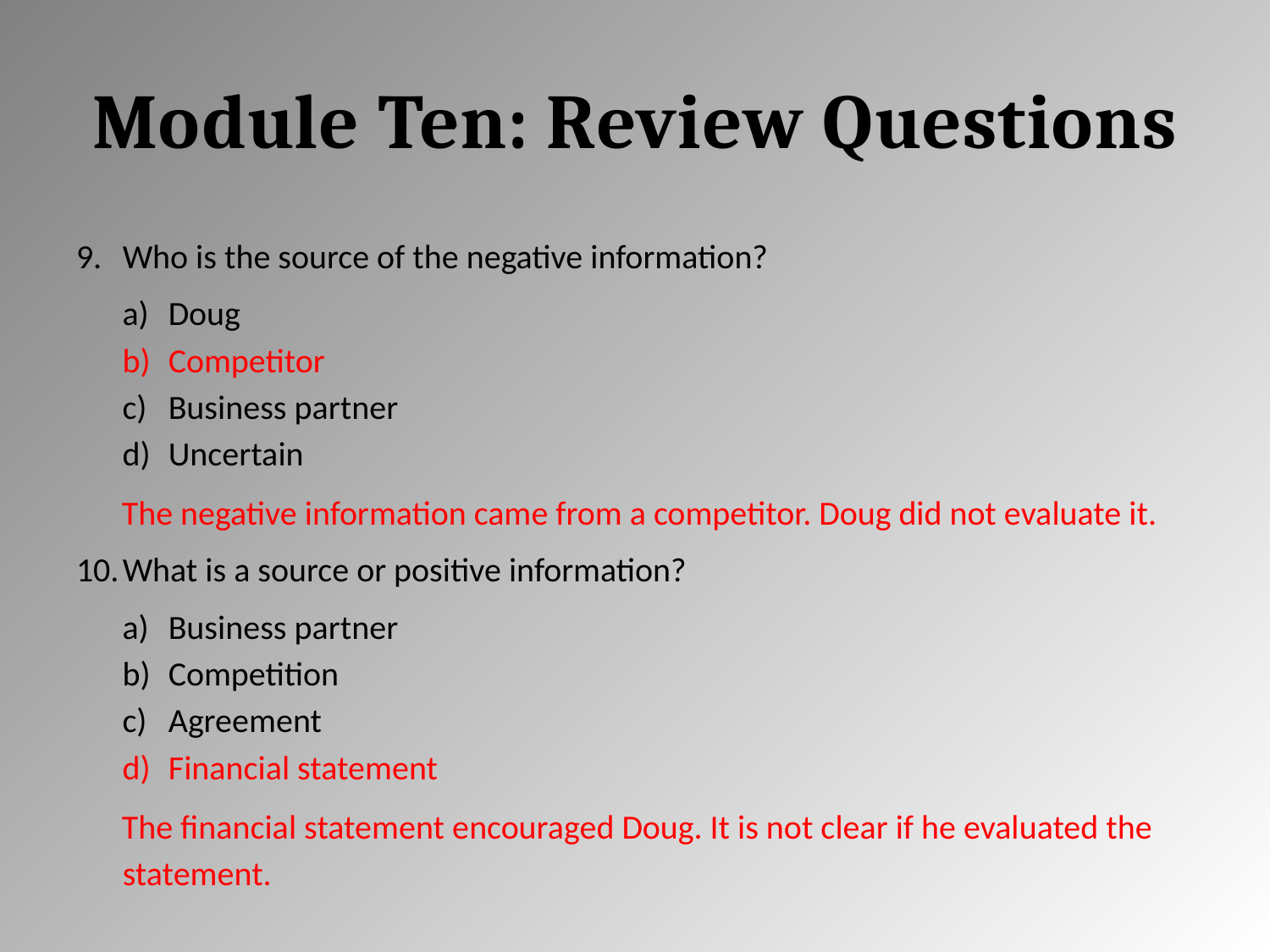

# Module Ten: Review Questions
Who is the source of the negative information?
Doug
Competitor
Business partner
Uncertain
The negative information came from a competitor. Doug did not evaluate it.
What is a source or positive information?
Business partner
Competition
Agreement
Financial statement
The financial statement encouraged Doug. It is not clear if he evaluated the statement.